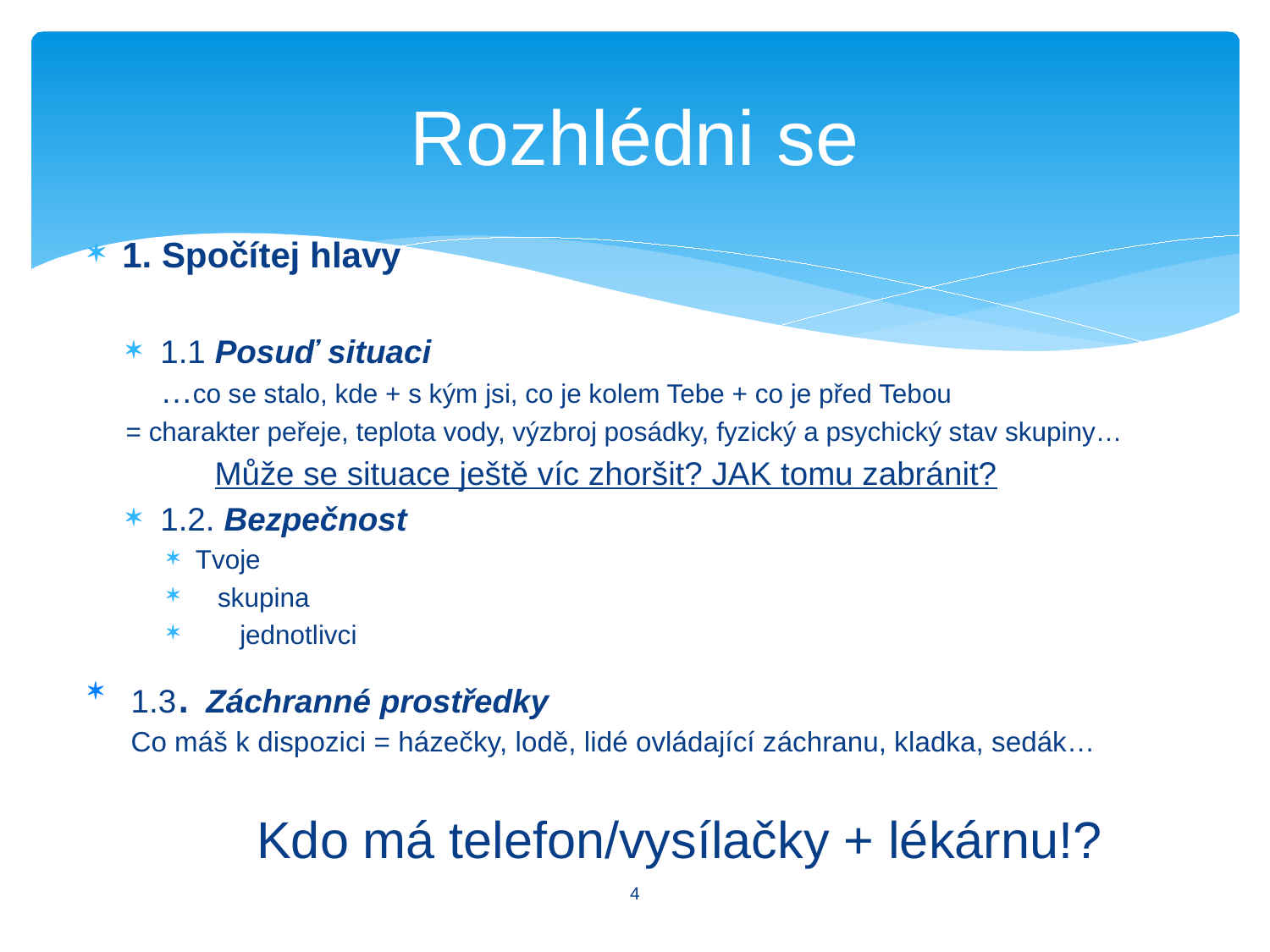

# Rozhlédni se
1. Spočítej hlavy

1.1 Posuď situaci
…co se stalo, kde + s kým jsi, co je kolem Tebe + co je před Tebou
= charakter peřeje, teplota vody, výzbroj posádky, fyzický a psychický stav skupiny…
            Může se situace ještě víc zhoršit? JAK tomu zabránit?
1.2. Bezpečnost
Tvoje
   skupina
      jednotlivci
1.3. Záchranné prostředky
Co máš k dispozici = házečky, lodě, lidé ovládající záchranu, kladka, sedák…

                 Kdo má telefon/vysílačky + lékárnu!?

4